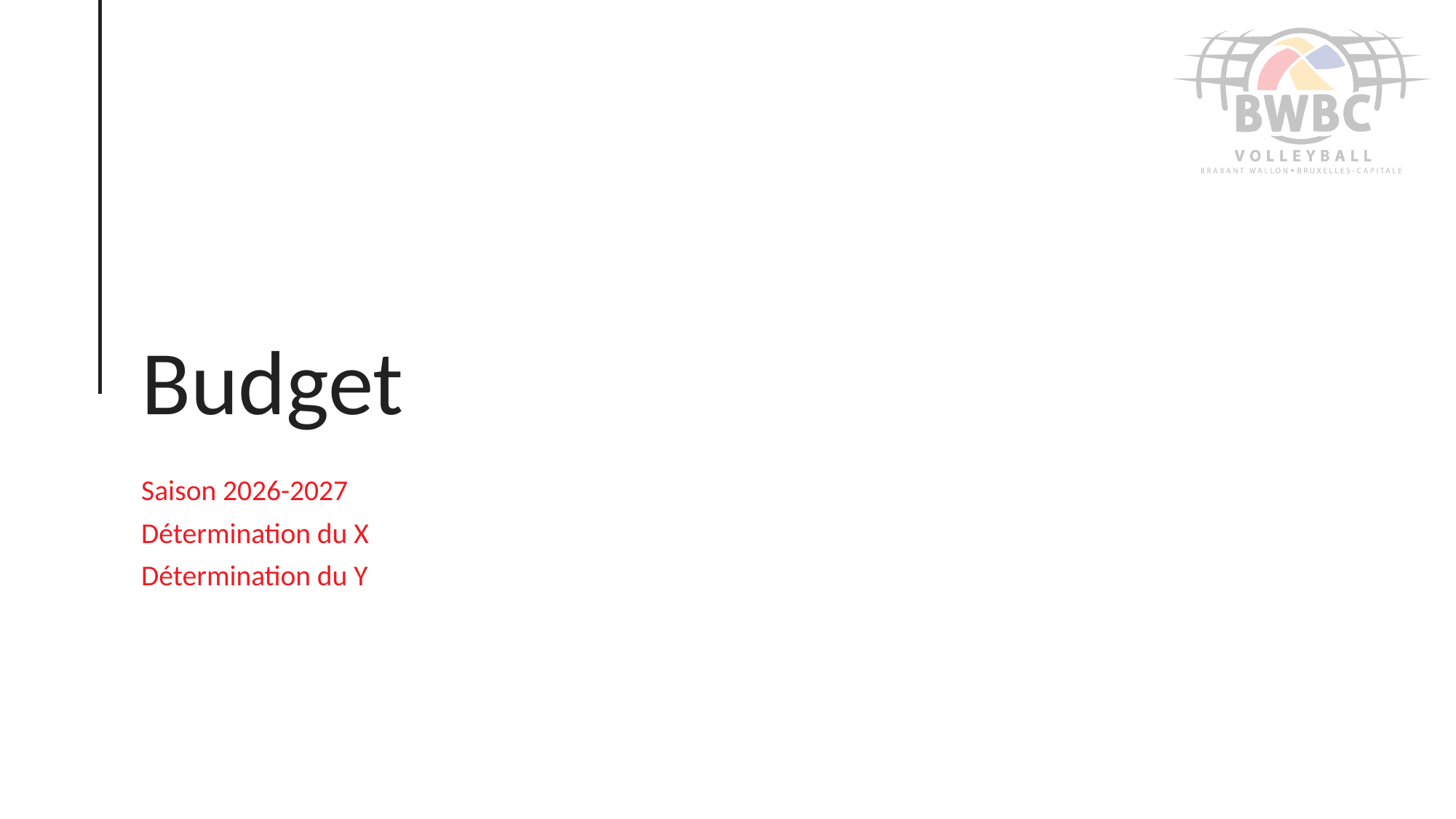

# Budget
Saison 2026-2027
Détermination du X
Détermination du Y